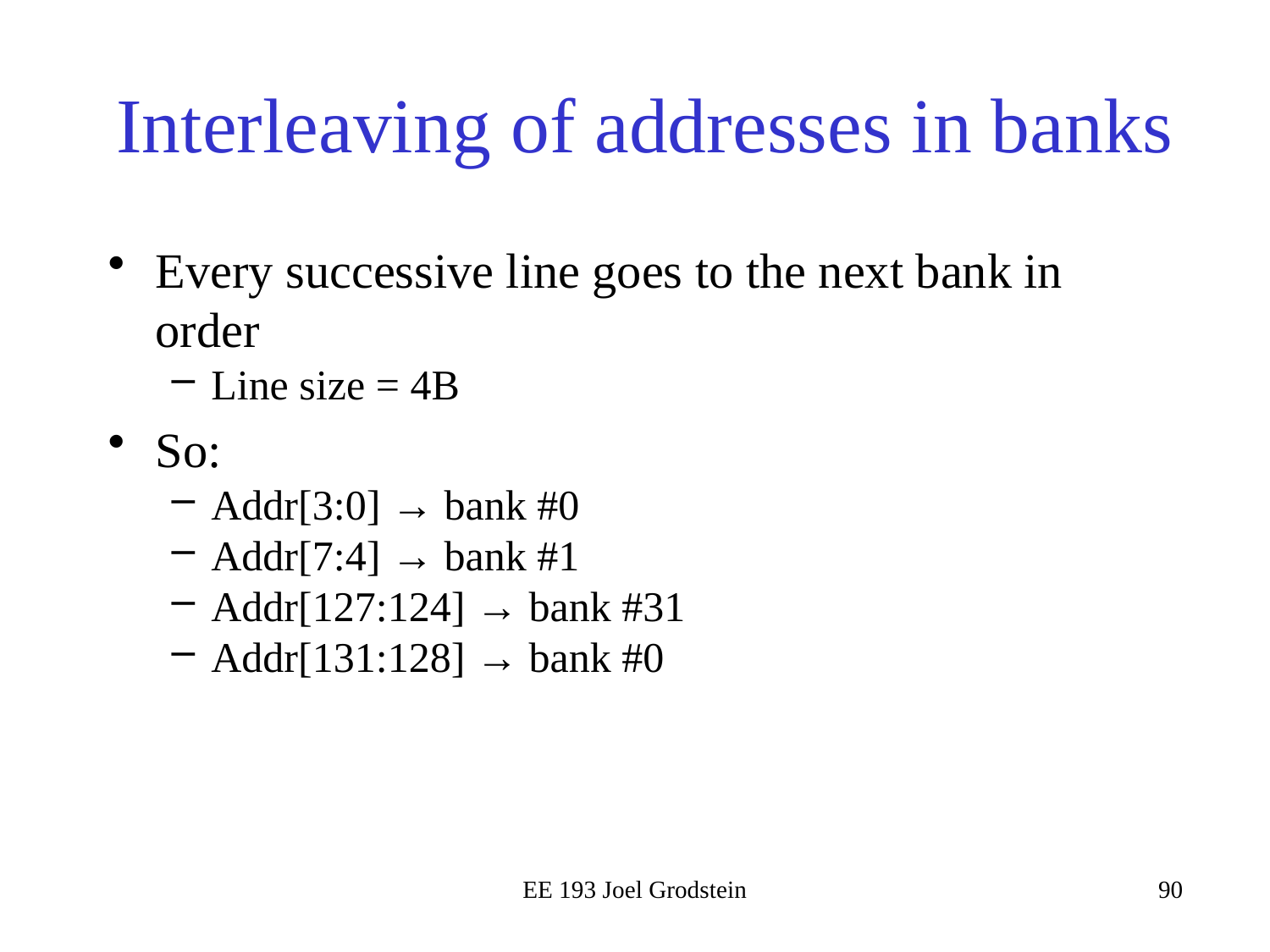

# Interleaving of addresses in banks
Every successive line goes to the next bank in order
Line size = 4B
So:
Addr[3:0] → bank #0
Addr[7:4] → bank #1
Addr[127:124] → bank #31
Addr[131:128] → bank #0

EE 193 Joel Grodstein